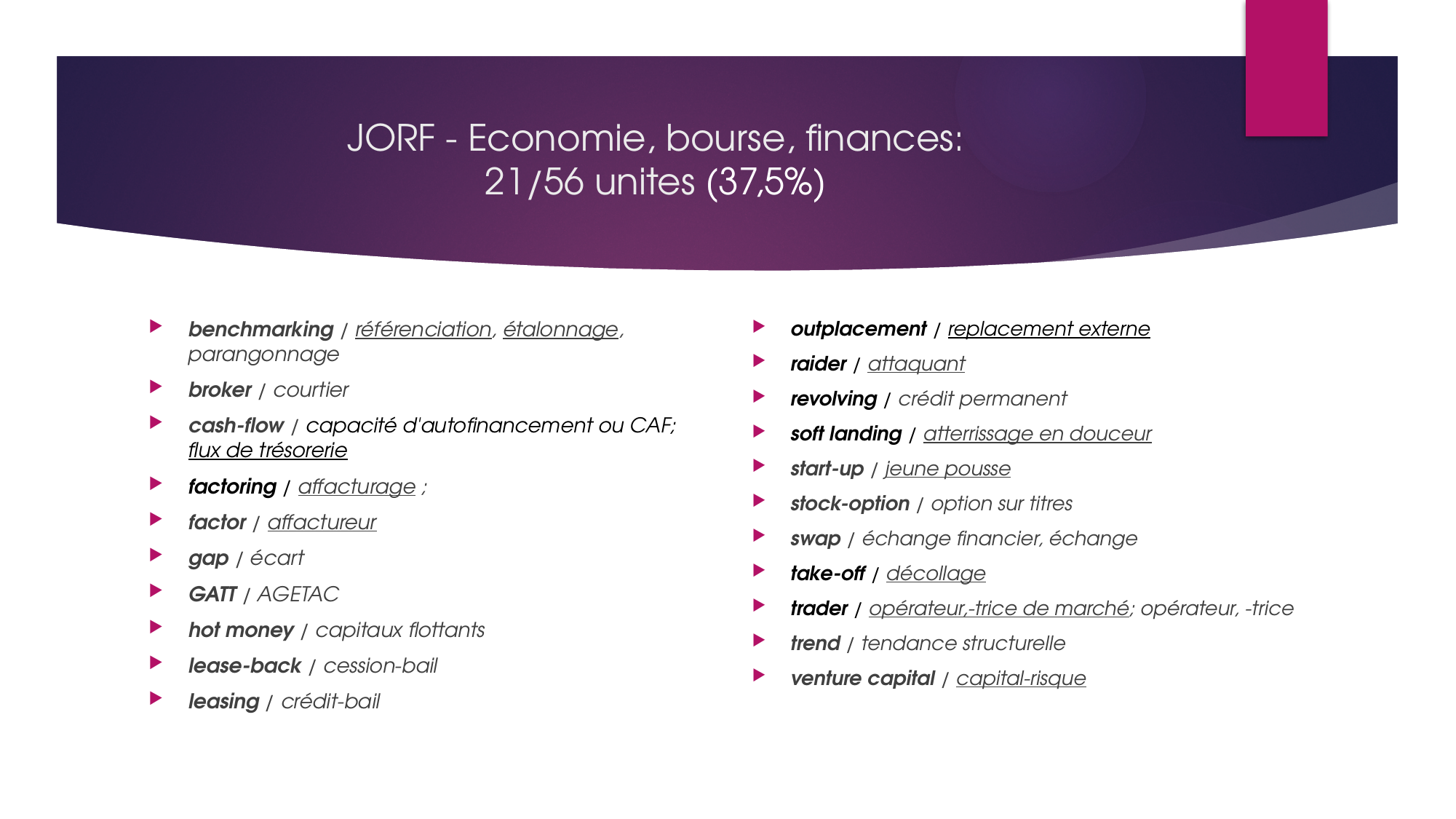

# JORF - Economie, bourse, finances: 21/56 unites (37,5%)
benchmarking / référenciation, étalonnage, parangonnage
broker / courtier
cash-flow / capacité d'autofinancement ou CAF; flux de trésorerie
factoring / affacturage ;
factor / affactureur
gap / écart
GATT / AGETAC
hot money / capitaux flottants
lease-back / cession-bail
leasing / crédit-bail
outplacement / replacement externe
raider / attaquant
revolving / crédit permanent
soft landing / atterrissage en douceur
start-up / jeune pousse
stock-option / option sur titres
swap / échange financier, échange
take-off / décollage
trader / opérateur,-trice de marché; opérateur, -trice
trend / tendance structurelle
venture capital / capital-risque